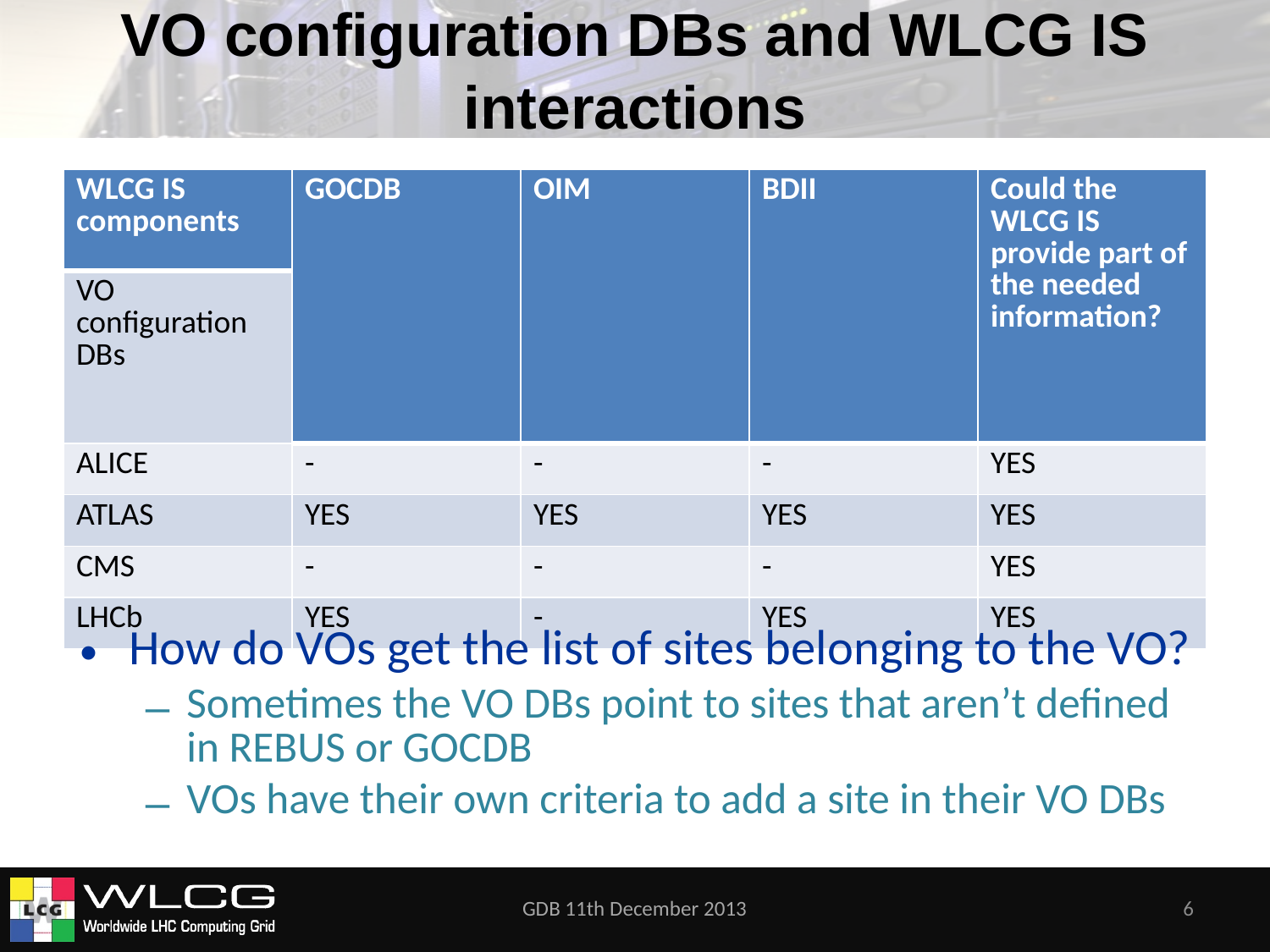

# VO configuration DBs and WLCG IS interactions
| WLCG IS components | GOCDB | OIM | BDII | Could the WLCG IS provide part of the needed information? |
| --- | --- | --- | --- | --- |
| VO configuration DBs |  |  |  |  |
| ALICE | - | - | - | YES |
| ATLAS | YES | YES | YES | YES |
| CMS | - | - | - | YES |
| LHCb | YES | - | YES | YES |
How do VOs get the list of sites belonging to the VO?
Sometimes the VO DBs point to sites that aren’t defined in REBUS or GOCDB
VOs have their own criteria to add a site in their VO DBs
GDB 11th December 2013
6